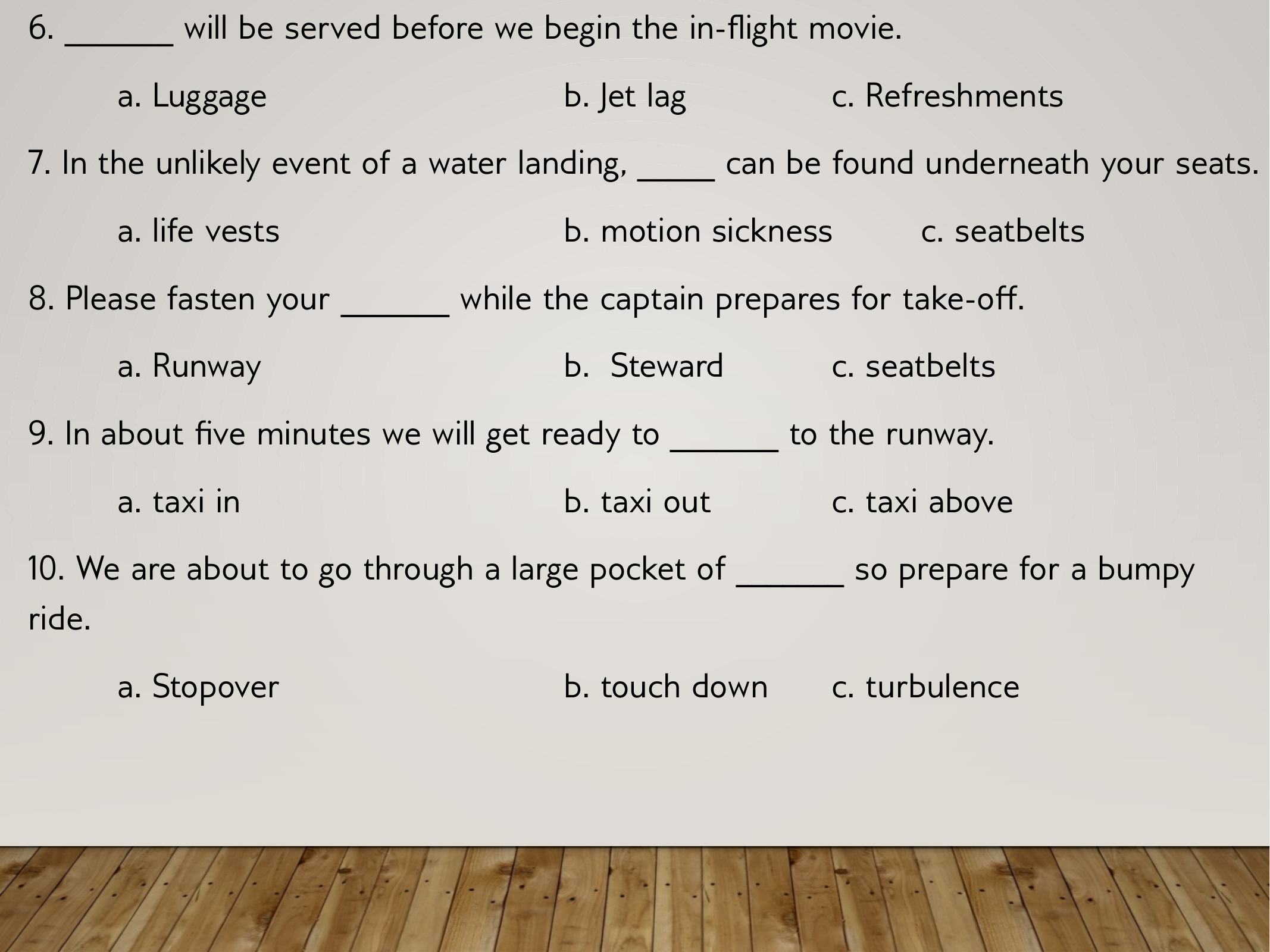

6. _______ will be served before we begin the in-flight movie.
	a. Luggage				b. Jet lag		c. Refreshments
7. In the unlikely event of a water landing, _____ can be found underneath your seats.
	a. life vests				b. motion sickness	c. seatbelts
8. Please fasten your _______ while the captain prepares for take-off.
	a. Runway				b.  Steward		c. seatbelts
9. In about five minutes we will get ready to _______ to the runway.
	a. taxi in				b. taxi out		c. taxi above
10. We are about to go through a large pocket of _______ so prepare for a bumpy ride.
	a. Stopover				b. touch down	c. turbulence